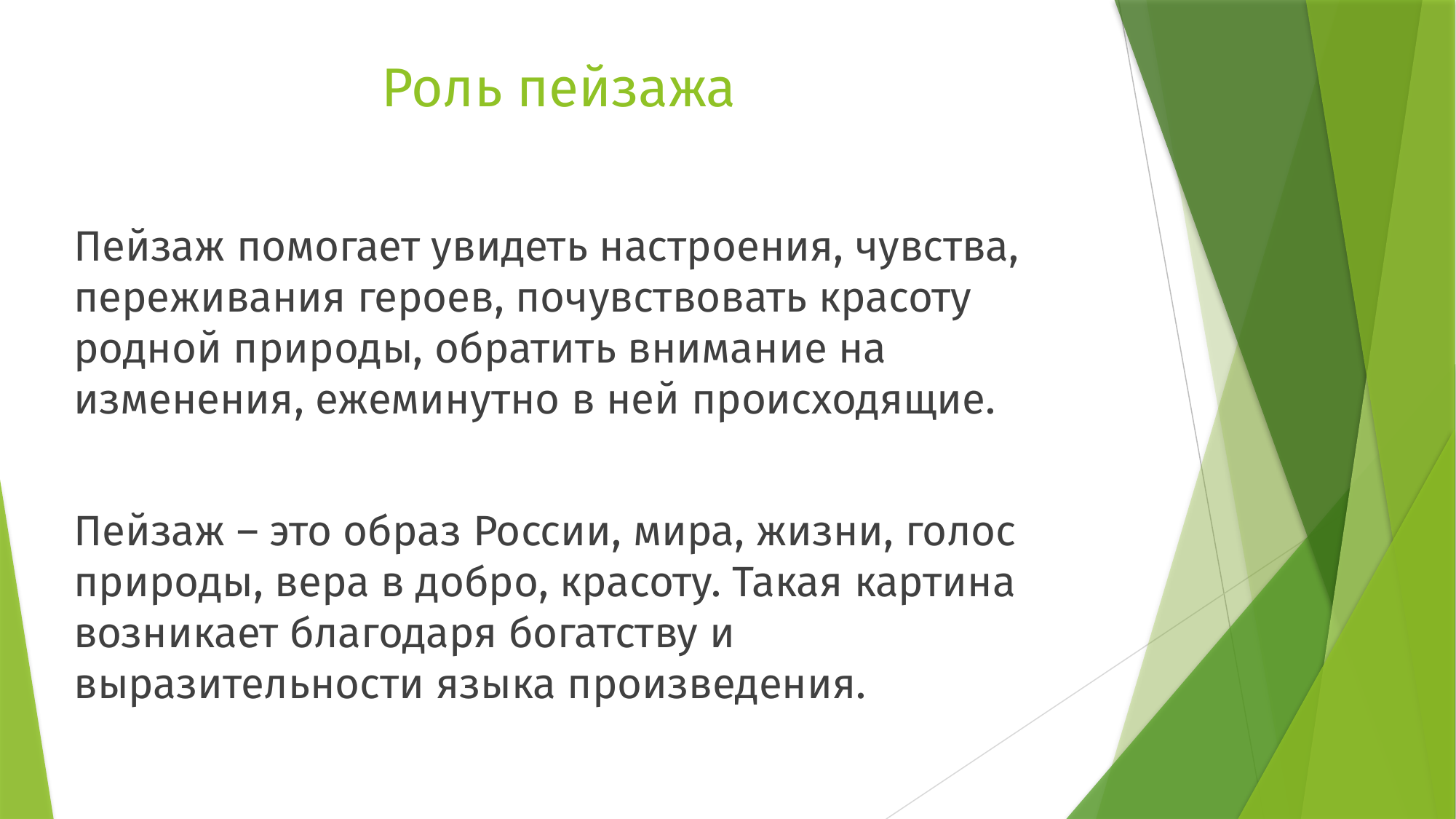

# Роль пейзажа
Пейзаж помогает увидеть настроения, чувства, переживания героев, почувствовать красоту родной природы, обратить внимание на изменения, ежеминутно в ней происходящие.

Пейзаж – это образ России, мира, жизни, голос природы, вера в добро, красоту. Такая картина возникает благодаря богатству и выразительности языка произведения.